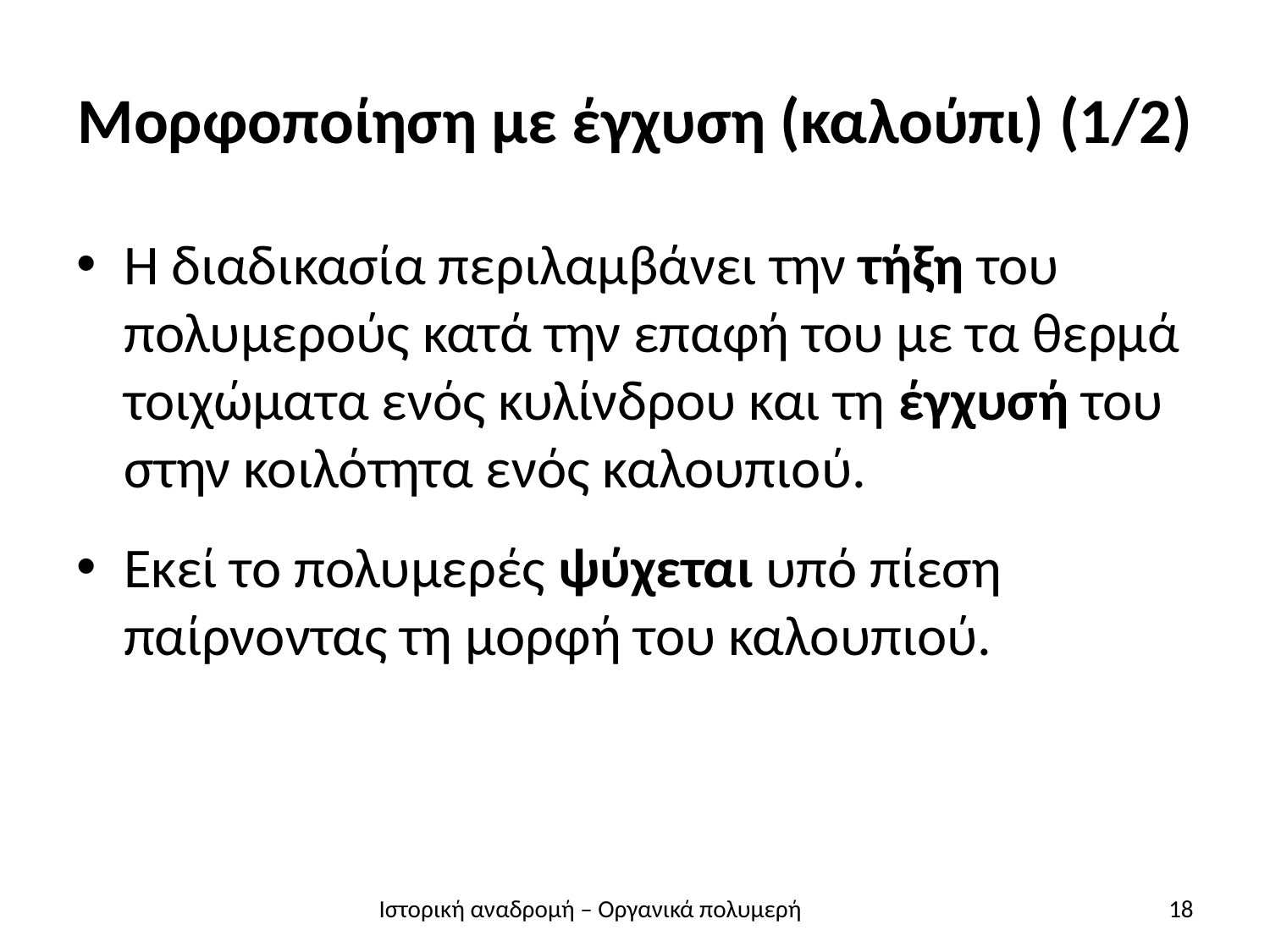

# Μορφοποίηση με έγχυση (καλούπι) (1/2)
Η διαδικασία περιλαμβάνει την τήξη του πολυμερούς κατά την επαφή του με τα θερμά τοιχώματα ενός κυλίνδρου και τη έγχυσή του στην κοιλότητα ενός καλουπιού.
Εκεί το πολυμερές ψύχεται υπό πίεση παίρνοντας τη μορφή του καλουπιού.
Ιστορική αναδρομή – Οργανικά πολυμερή
18